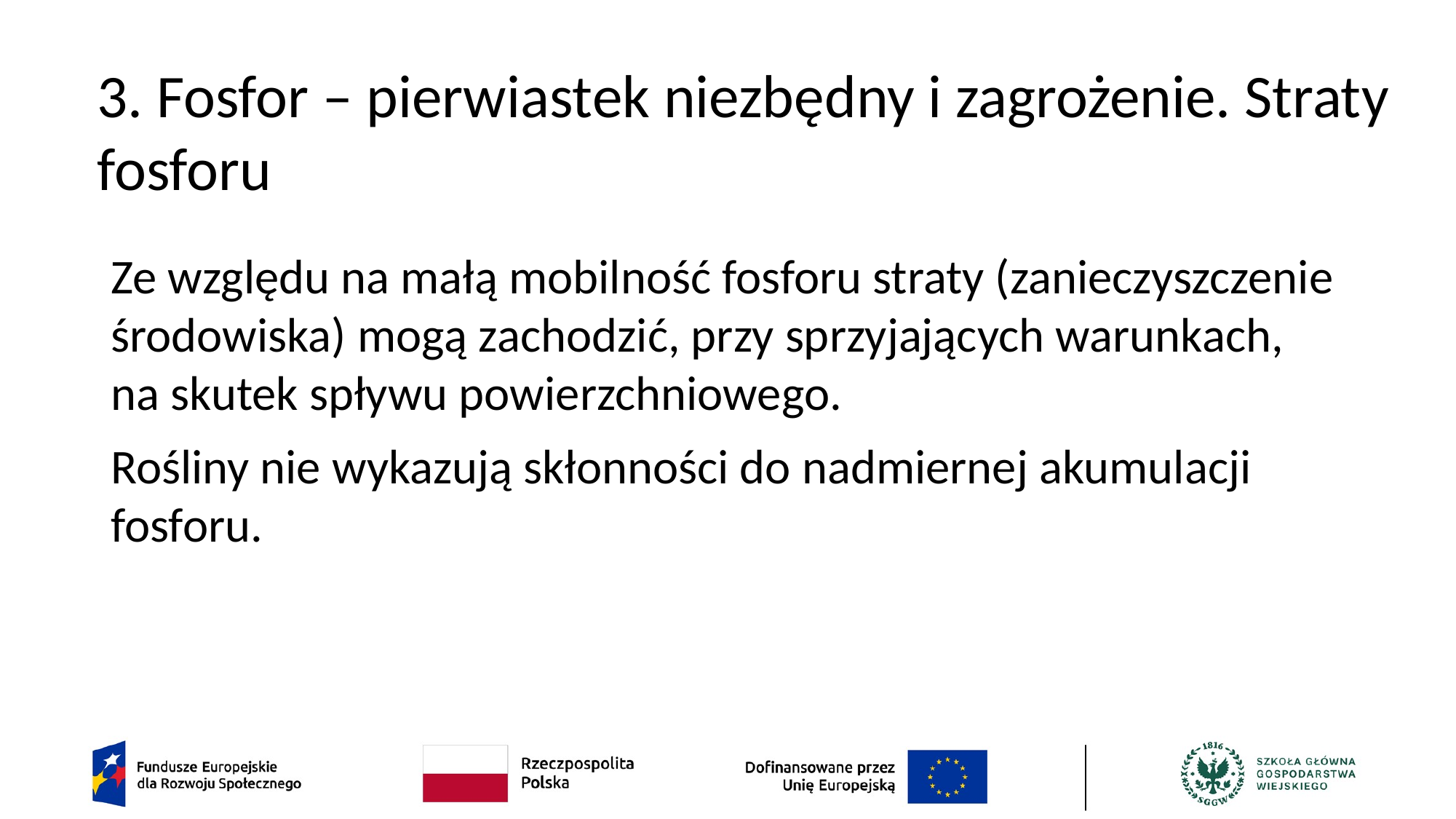

# 3. Fosfor – pierwiastek niezbędny i zagrożenie. Straty fosforu
Ze względu na małą mobilność fosforu straty (zanieczyszczenie środowiska) mogą zachodzić, przy sprzyjających warunkach, na skutek spływu powierzchniowego.
Rośliny nie wykazują skłonności do nadmiernej akumulacji fosforu.